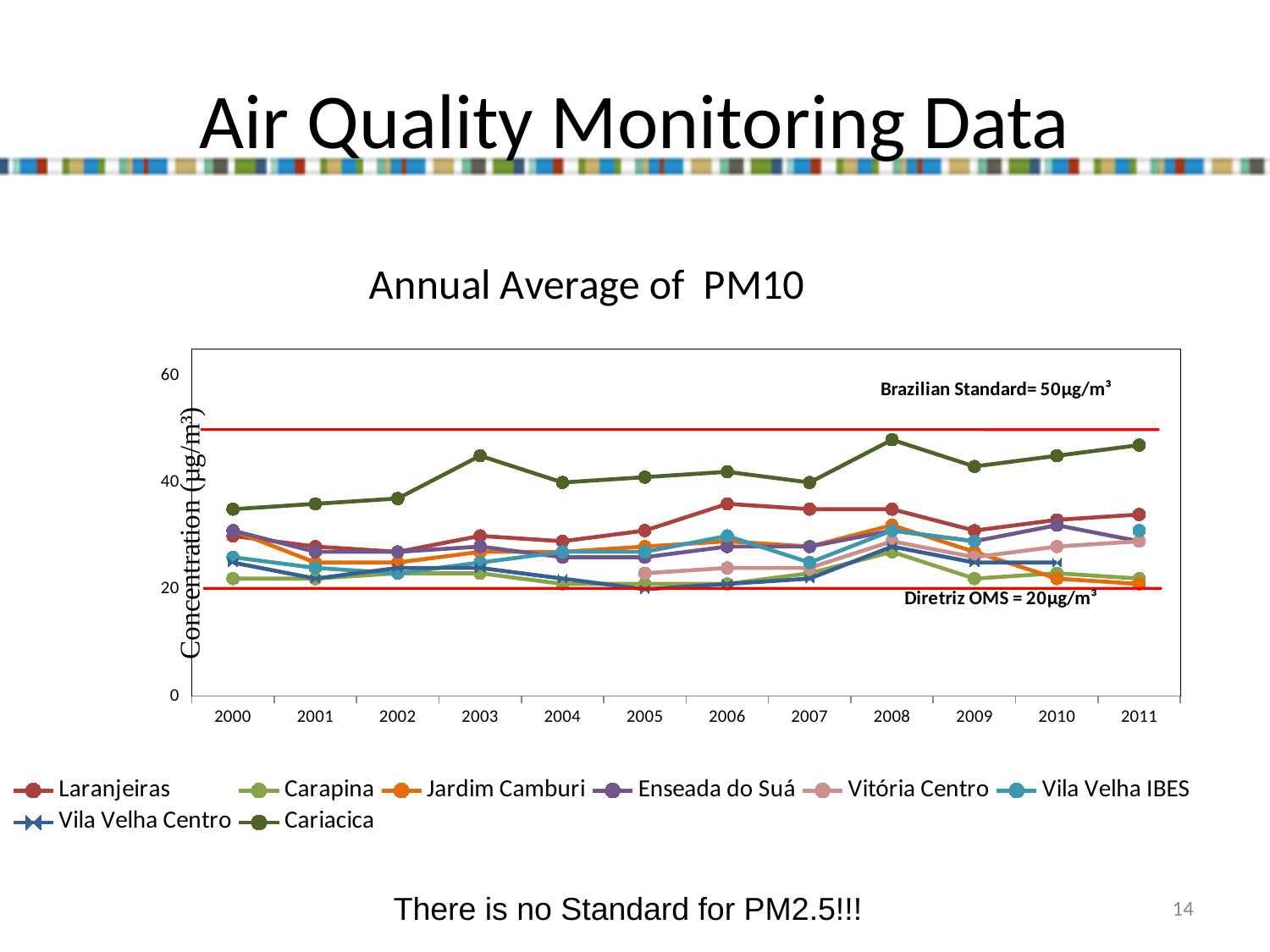

# Air Quality Monitoring Data

### Chart: Annual Average of  PM10

| Category | Laranjeiras | Carapina | Jardim Camburi | Enseada do Suá | Vitória Centro | Vila Velha IBES | Vila Velha Centro | Cariacica |
|---|---|---|---|---|---|---|---|---|
| 2000 | 30.0 | 22.0 | 31.0 | 31.0 | None | 26.0 | 25.0 | 35.0 |
| 2001 | 28.0 | 22.0 | 25.0 | 27.0 | None | 24.0 | 22.0 | 36.0 |
| 2002 | 27.0 | 23.0 | 25.0 | 27.0 | None | 23.0 | 24.0 | 37.0 |
| 2003 | 30.0 | 23.0 | 27.0 | 28.0 | None | 25.0 | 24.0 | 45.0 |
| 2004 | 29.0 | 21.0 | 27.0 | 26.0 | None | 27.0 | 22.0 | 40.0 |
| 2005 | 31.0 | 21.0 | 28.0 | 26.0 | 23.0 | 27.0 | 20.0 | 41.0 |
| 2006 | 36.0 | 21.0 | 29.0 | 28.0 | 24.0 | 30.0 | 21.0 | 42.0 |
| 2007 | 35.0 | 23.0 | 28.0 | 28.0 | 24.0 | 25.0 | 22.0 | 40.0 |
| 2008 | 35.0 | 27.0 | 32.0 | 31.0 | 29.0 | 31.0 | 28.0 | 48.0 |
| 2009 | 31.0 | 22.0 | 27.0 | 29.0 | 26.0 | 29.0 | 25.0 | 43.0 |
| 2010 | 33.0 | 23.0 | 22.0 | 32.0 | 28.0 | None | 25.0 | 45.0 |
| 2011 | 34.0 | 22.0 | 21.0 | 29.0 | 29.0 | 31.0 | None | 47.0 |
There is no Standard for PM2.5!!!
14